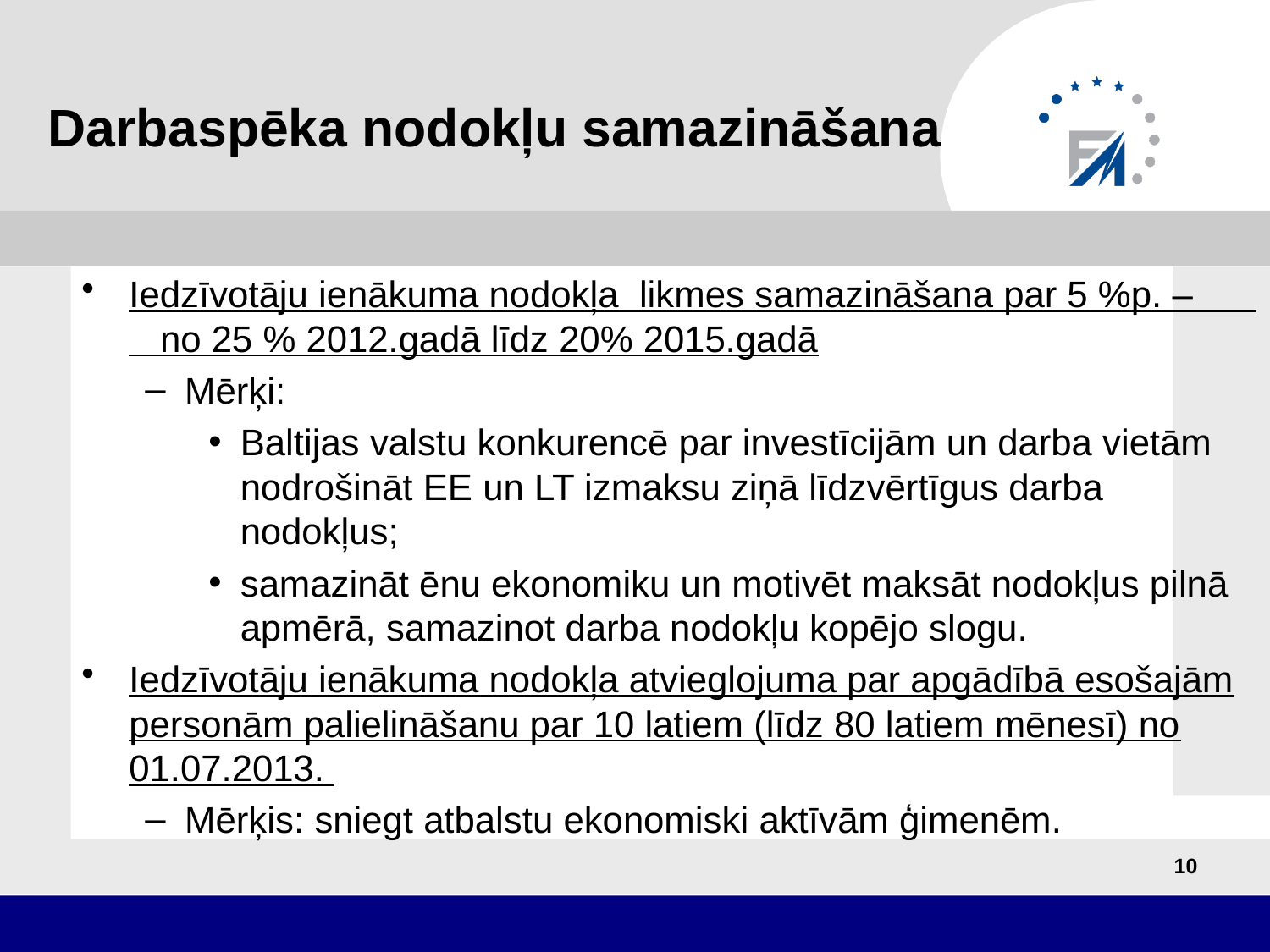

# Darbaspēka nodokļu samazināšana
Iedzīvotāju ienākuma nodokļa  likmes samazināšana par 5 %p. –          no 25 % 2012.gadā līdz 20% 2015.gadā
Mērķi:
Baltijas valstu konkurencē par investīcijām un darba vietām nodrošināt EE un LT izmaksu ziņā līdzvērtīgus darba nodokļus;
samazināt ēnu ekonomiku un motivēt maksāt nodokļus pilnā apmērā, samazinot darba nodokļu kopējo slogu.
Iedzīvotāju ienākuma nodokļa atvieglojuma par apgādībā esošajām personām palielināšanu par 10 latiem (līdz 80 latiem mēnesī) no 01.07.2013.
Mērķis: sniegt atbalstu ekonomiski aktīvām ģimenēm.
10